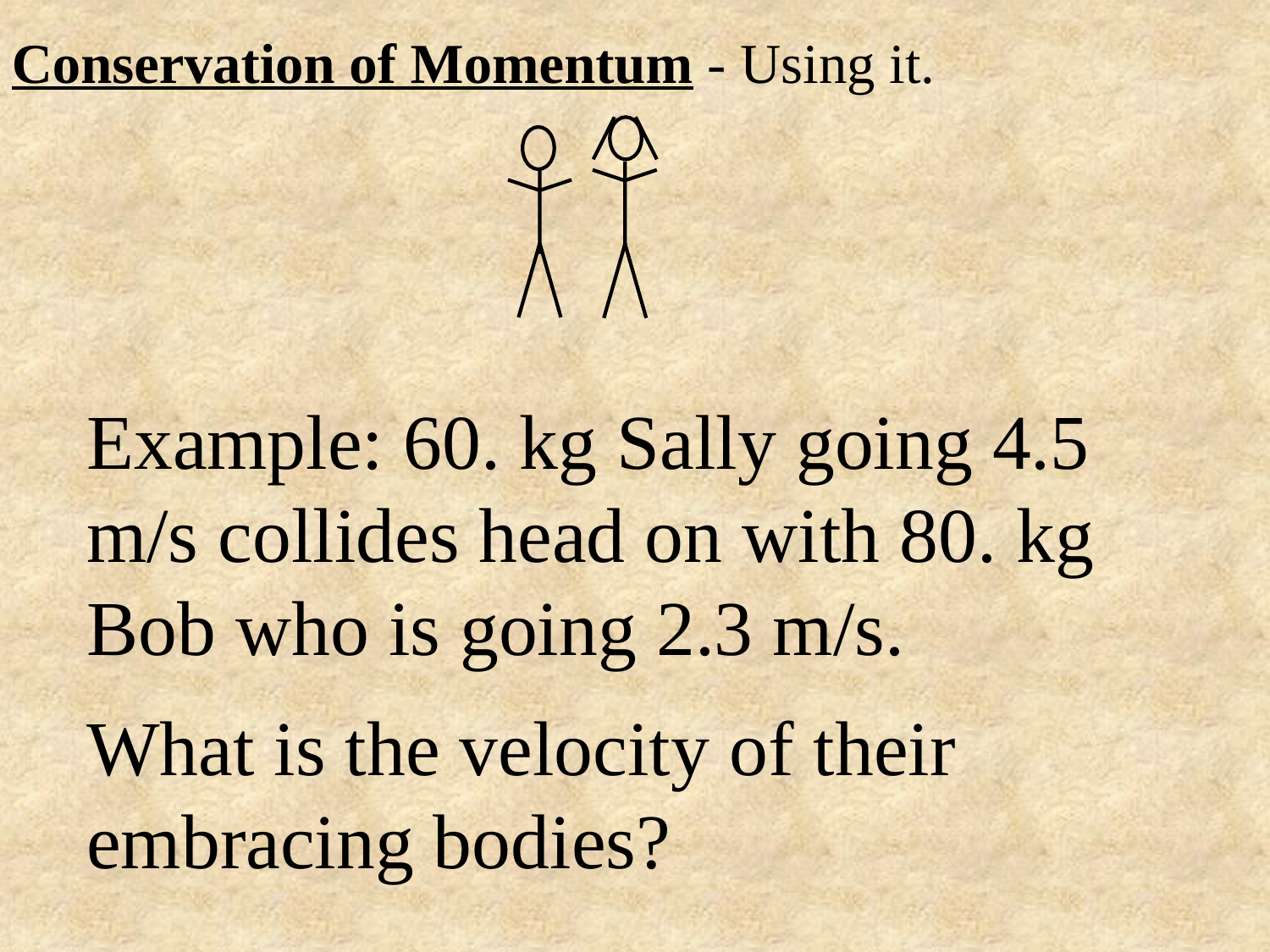

Conservation of Momentum - Using it.

Example: 60. kg Sally going 4.5 m/s collides head on with 80. kg Bob who is going 2.3 m/s.
What is the velocity of their embracing bodies?